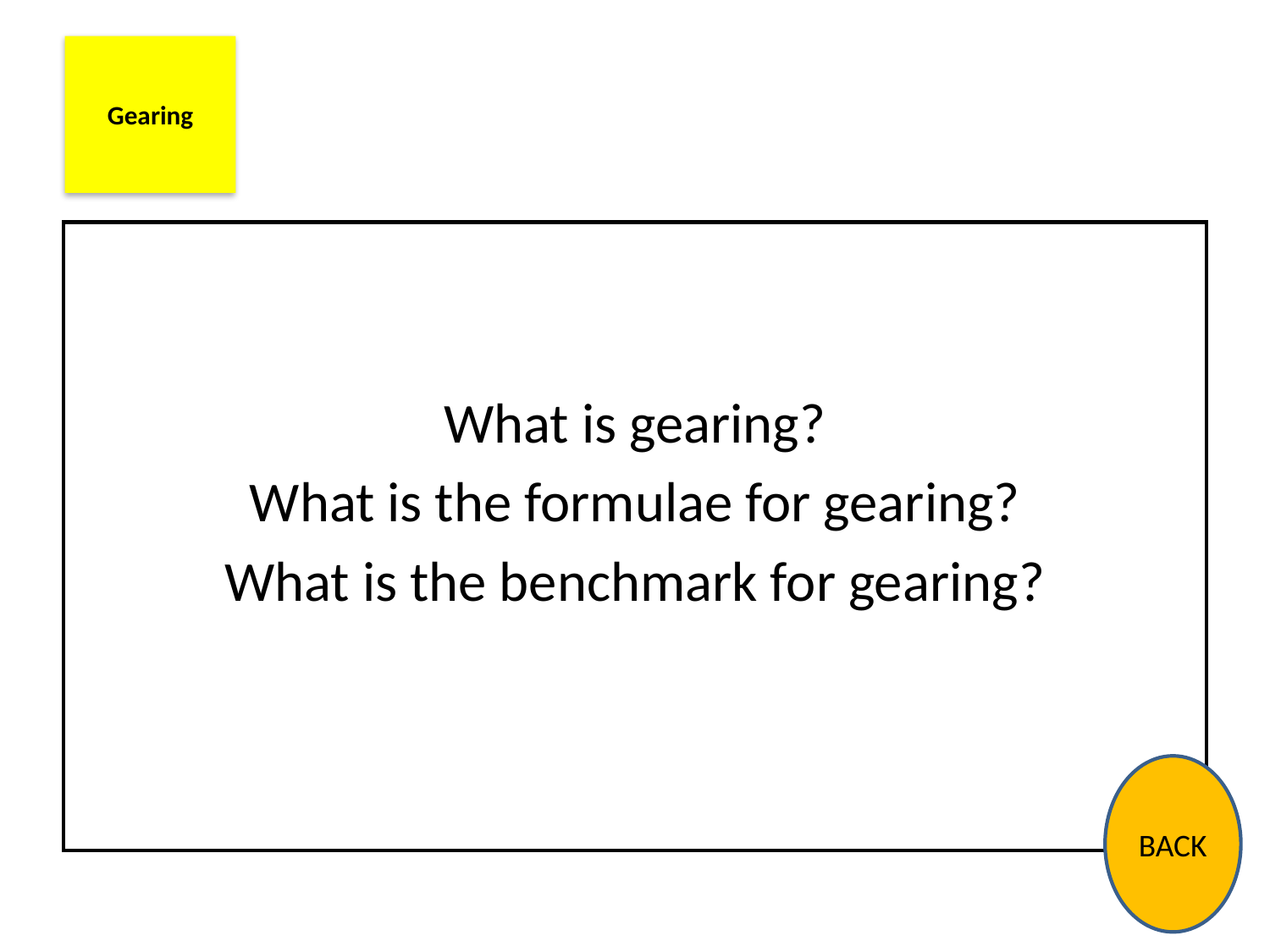

Gearing
#

What is gearing?
What is the formulae for gearing?
What is the benchmark for gearing?
BACK